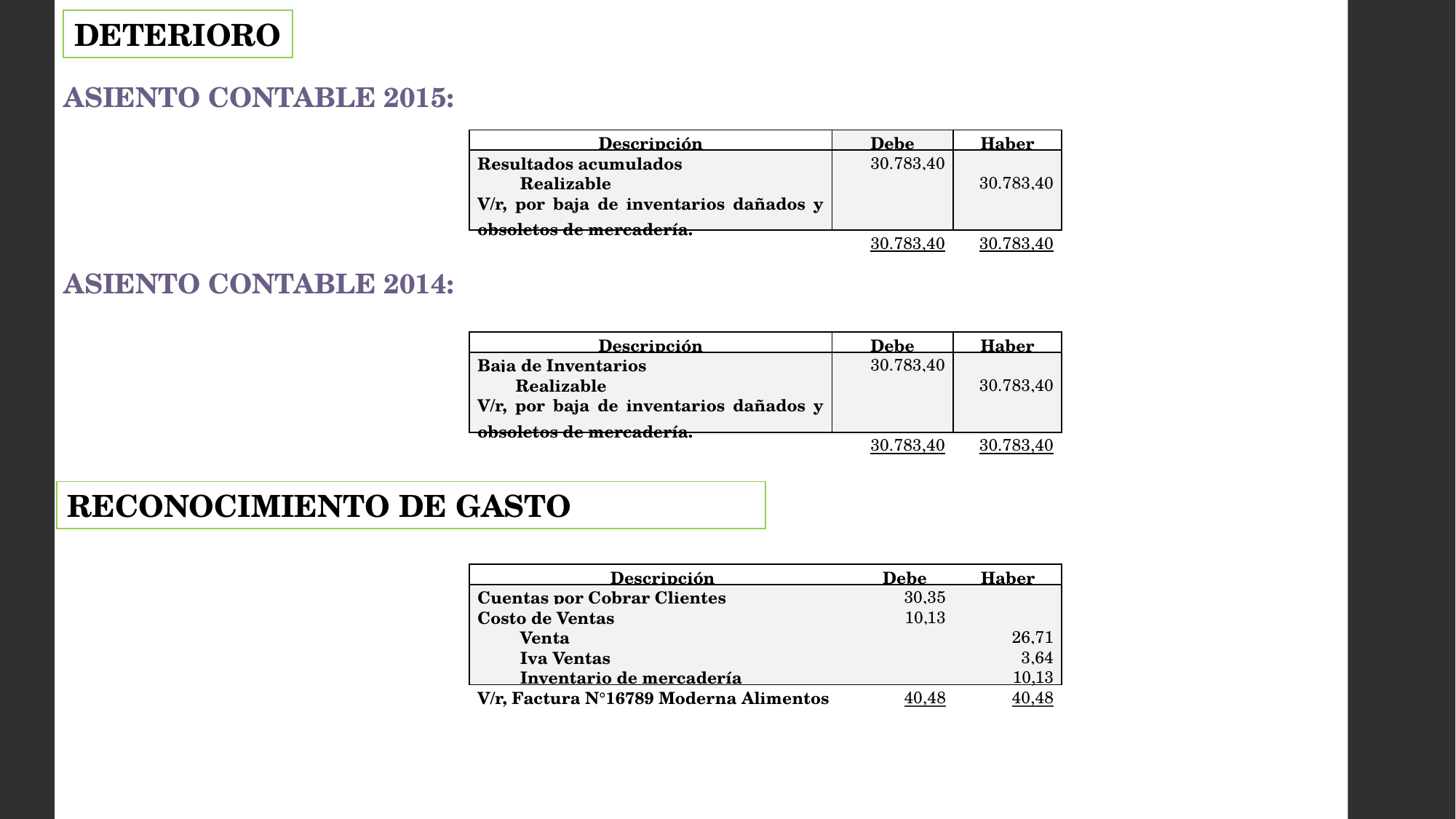

DETERIORO
Asiento contable 2015:
| Descripción | Debe | Haber |
| --- | --- | --- |
| Resultados acumulados | 30.783,40 |  |
| Realizable |  | 30.783,40 |
| V/r, por baja de inventarios dañados y obsoletos de mercadería. |  |  |
|  | 30.783,40 | 30.783,40 |
Asiento contable 2014:
| Descripción | Debe | Haber |
| --- | --- | --- |
| Baja de Inventarios | 30.783,40 |  |
| Realizable |  | 30.783,40 |
| V/r, por baja de inventarios dañados y obsoletos de mercadería. |  |  |
|  | 30.783,40 | 30.783,40 |
RECONOCIMIENTO DE GASTO
| Descripción | Debe | Haber |
| --- | --- | --- |
| Cuentas por Cobrar Clientes | 30,35 |  |
| Costo de Ventas | 10,13 |  |
| Venta |  | 26,71 |
| Iva Ventas |  | 3,64 |
| Inventario de mercadería |  | 10,13 |
| V/r, Factura N°16789 Moderna Alimentos | 40,48 | 40,48 |
|  |  |  |